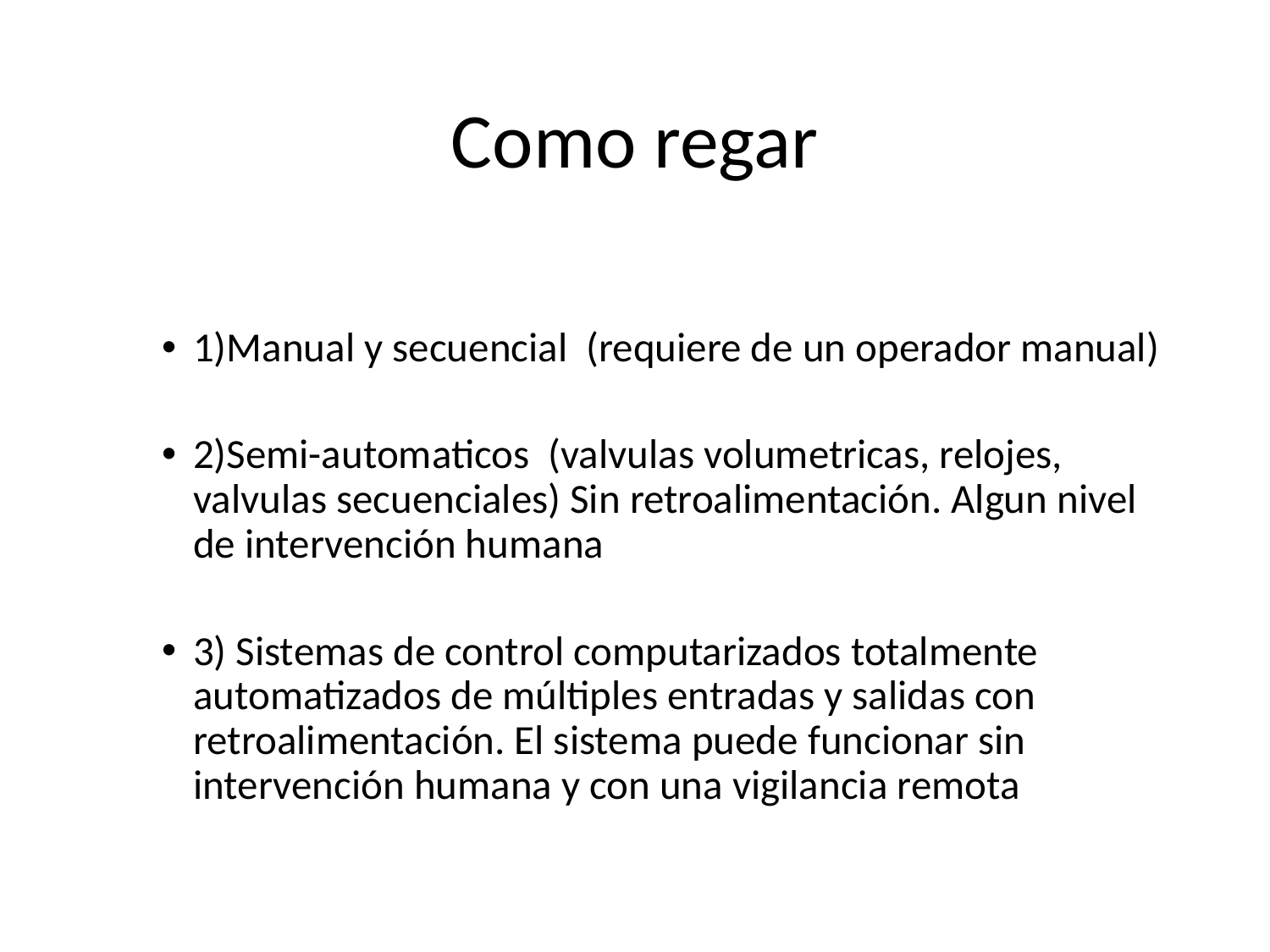

# Como regar

1)Manual y secuencial  (requiere de un operador manual)

2)Semi-automaticos  (valvulas volumetricas, relojes, valvulas secuenciales) Sin retroalimentación. Algun nivel de intervención humana

3) Sistemas de control computarizados totalmente automatizados de múltiples entradas y salidas con retroalimentación. El sistema puede funcionar sin intervención humana y con una vigilancia remota